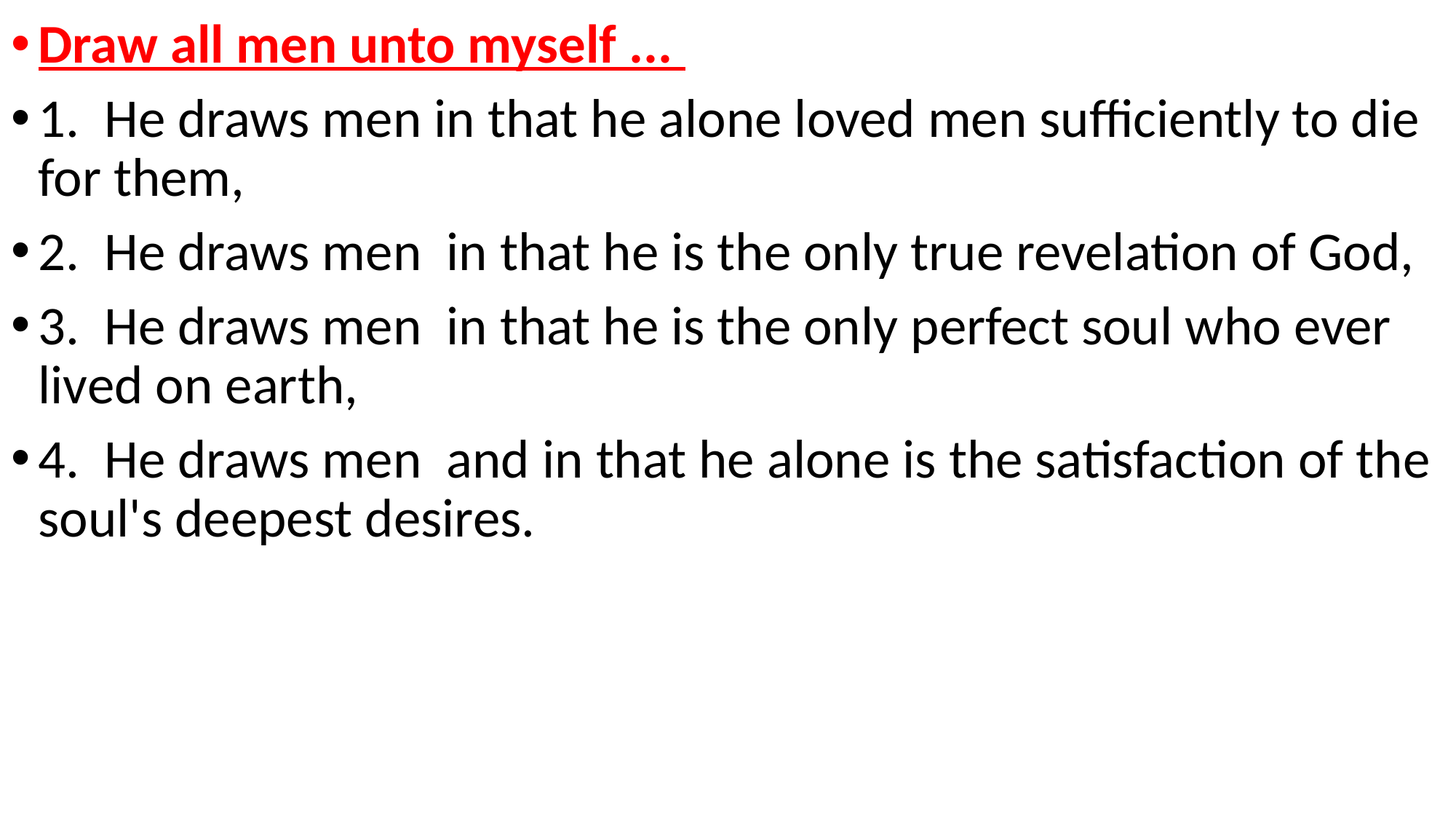

Draw all men unto myself ...
1.  He draws men in that he alone loved men sufficiently to die for them,
2.  He draws men  in that he is the only true revelation of God,
3.  He draws men  in that he is the only perfect soul who ever lived on earth,
4.  He draws men  and in that he alone is the satisfaction of the soul's deepest desires.